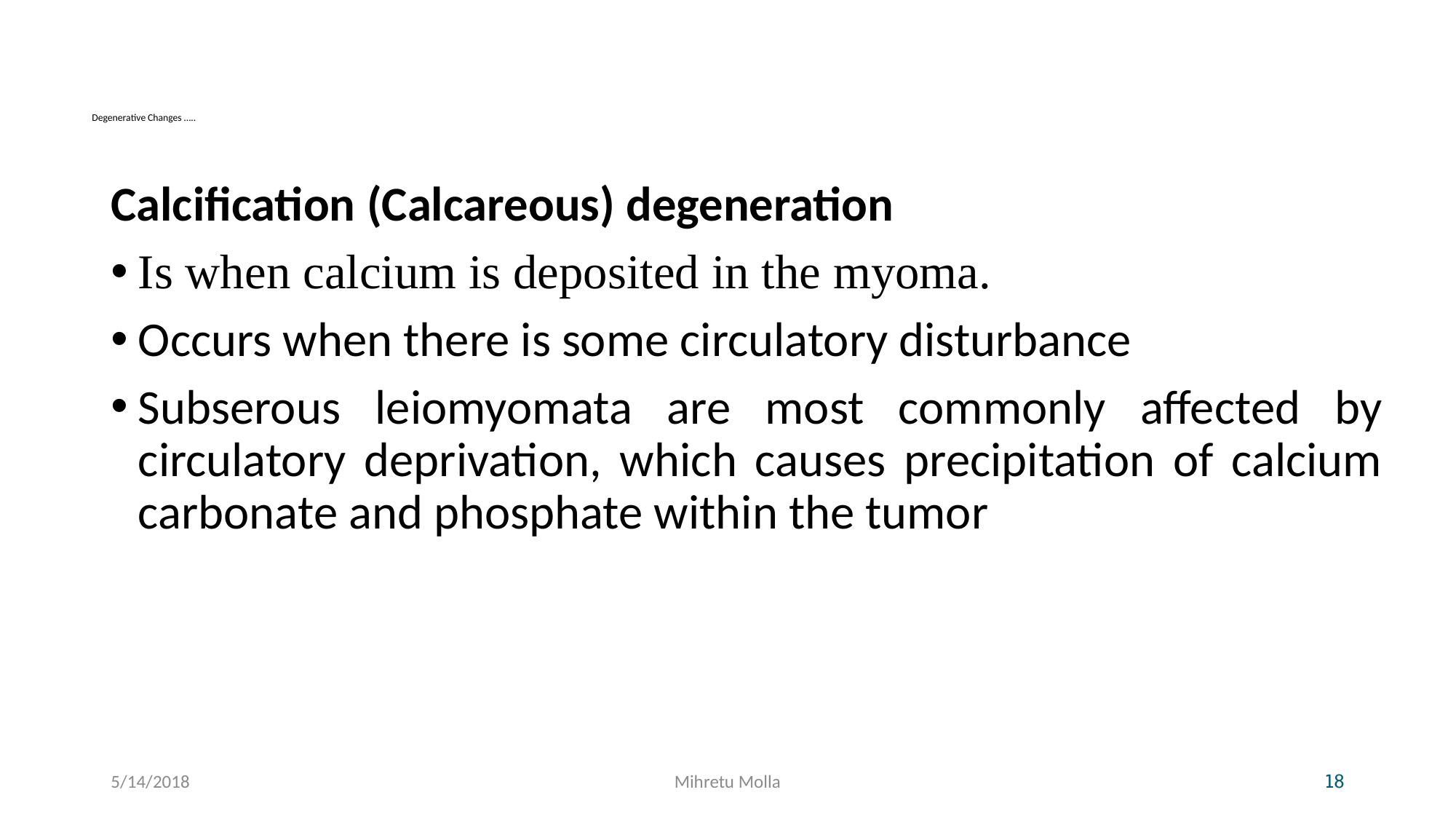

# Degenerative Changes …..
Calcification (Calcareous) degeneration
Is when calcium is deposited in the myoma.
Occurs when there is some circulatory disturbance
Subserous leiomyomata are most commonly affected by circulatory deprivation, which causes precipitation of calcium carbonate and phosphate within the tumor
5/14/2018
Mihretu Molla
18